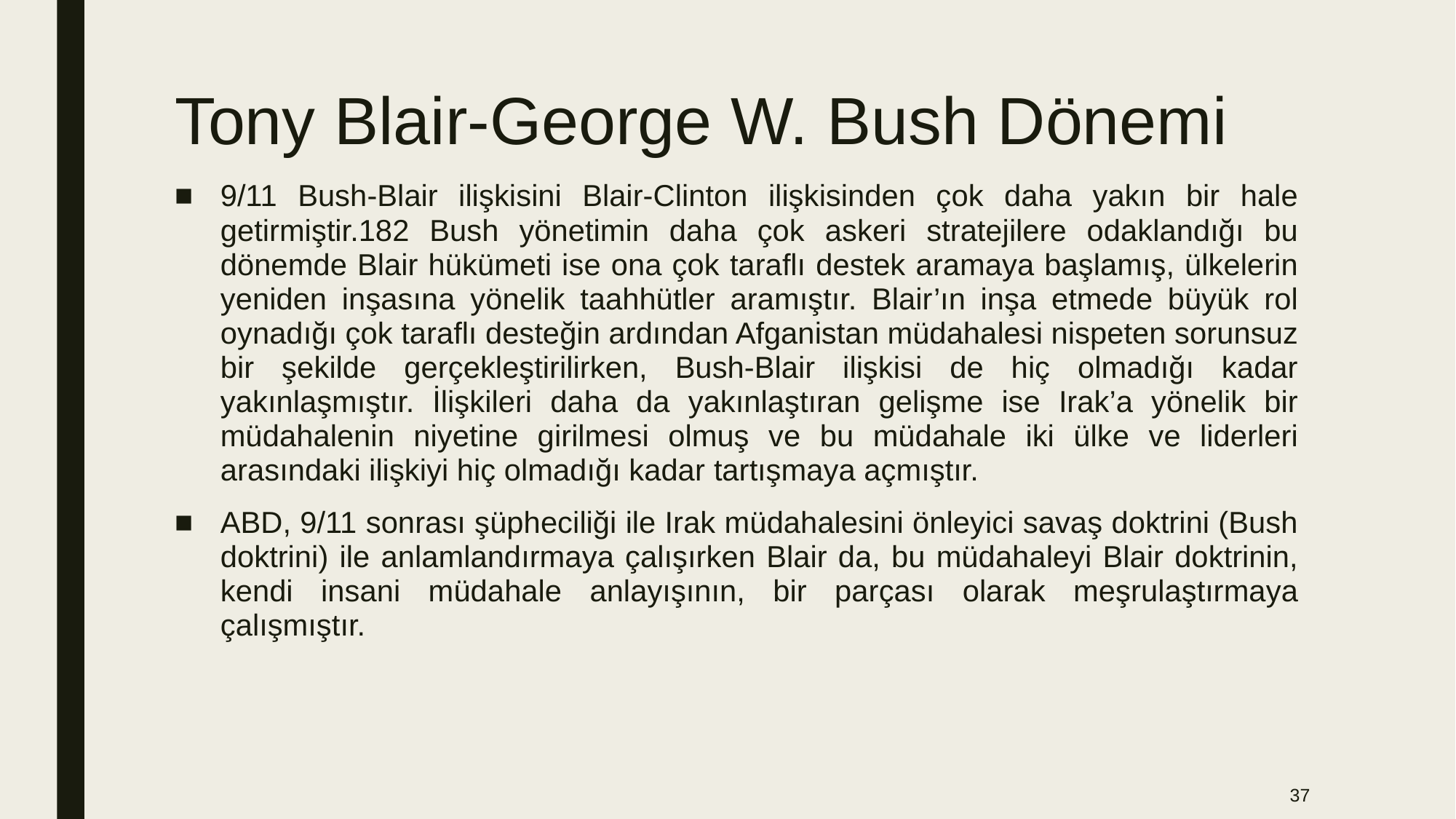

# Tony Blair-George W. Bush Dönemi
9/11 Bush-Blair ilişkisini Blair-Clinton ilişkisinden çok daha yakın bir hale getirmiştir.182 Bush yönetimin daha çok askeri stratejilere odaklandığı bu dönemde Blair hükümeti ise ona çok taraflı destek aramaya başlamış, ülkelerin yeniden inşasına yönelik taahhütler aramıştır. Blair’ın inşa etmede büyük rol oynadığı çok taraflı desteğin ardından Afganistan müdahalesi nispeten sorunsuz bir şekilde gerçekleştirilirken, Bush-Blair ilişkisi de hiç olmadığı kadar yakınlaşmıştır. İlişkileri daha da yakınlaştıran gelişme ise Irak’a yönelik bir müdahalenin niyetine girilmesi olmuş ve bu müdahale iki ülke ve liderleri arasındaki ilişkiyi hiç olmadığı kadar tartışmaya açmıştır.
ABD, 9/11 sonrası şüpheciliği ile Irak müdahalesini önleyici savaş doktrini (Bush doktrini) ile anlamlandırmaya çalışırken Blair da, bu müdahaleyi Blair doktrinin, kendi insani müdahale anlayışının, bir parçası olarak meşrulaştırmaya çalışmıştır.

37